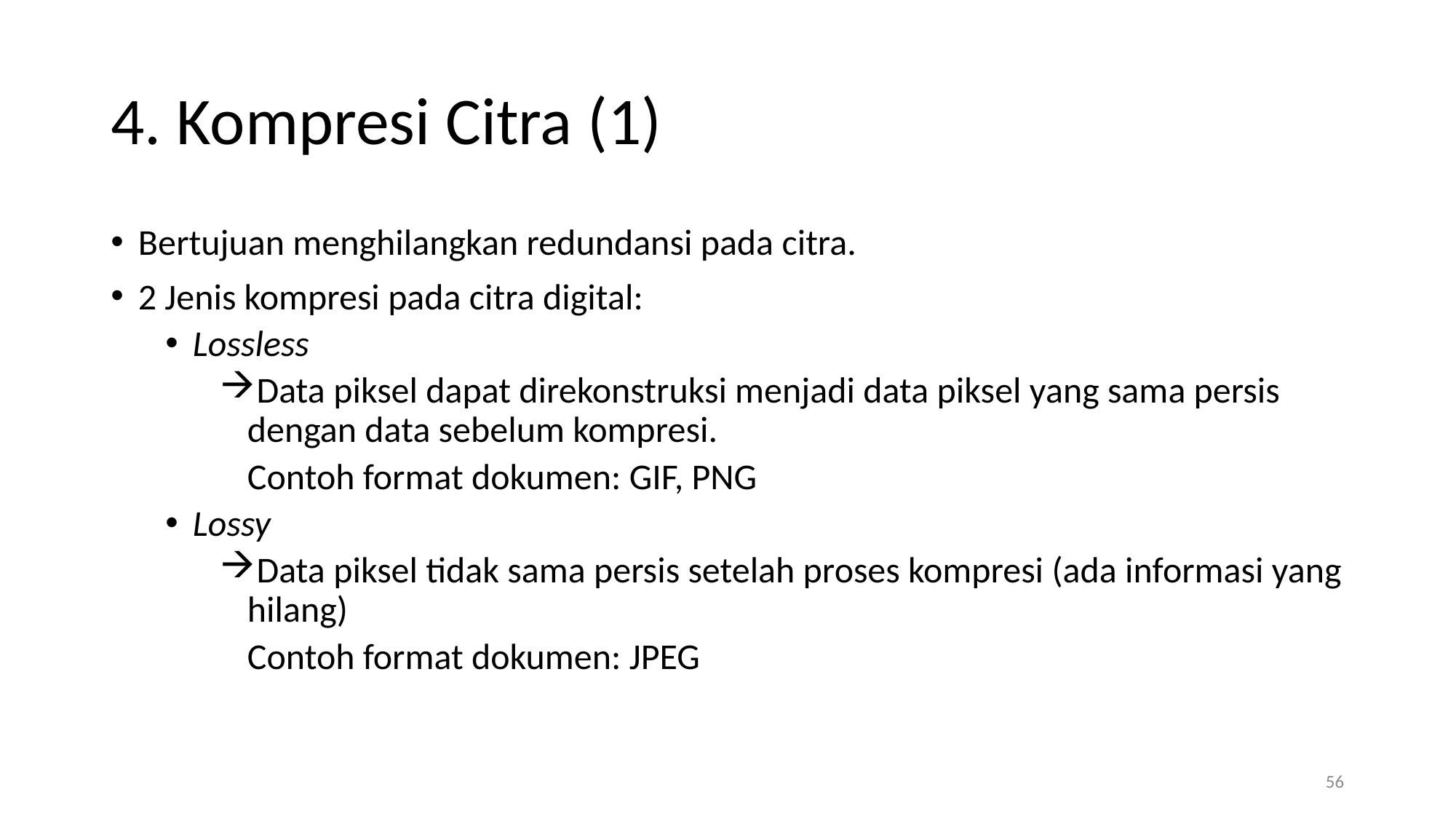

# 4. Kompresi Citra (1)
Bertujuan menghilangkan redundansi pada citra.
2 Jenis kompresi pada citra digital:
Lossless
Data piksel dapat direkonstruksi menjadi data piksel yang sama persis dengan data sebelum kompresi.
	Contoh format dokumen: GIF, PNG
Lossy
Data piksel tidak sama persis setelah proses kompresi (ada informasi yang hilang)
	Contoh format dokumen: JPEG

56